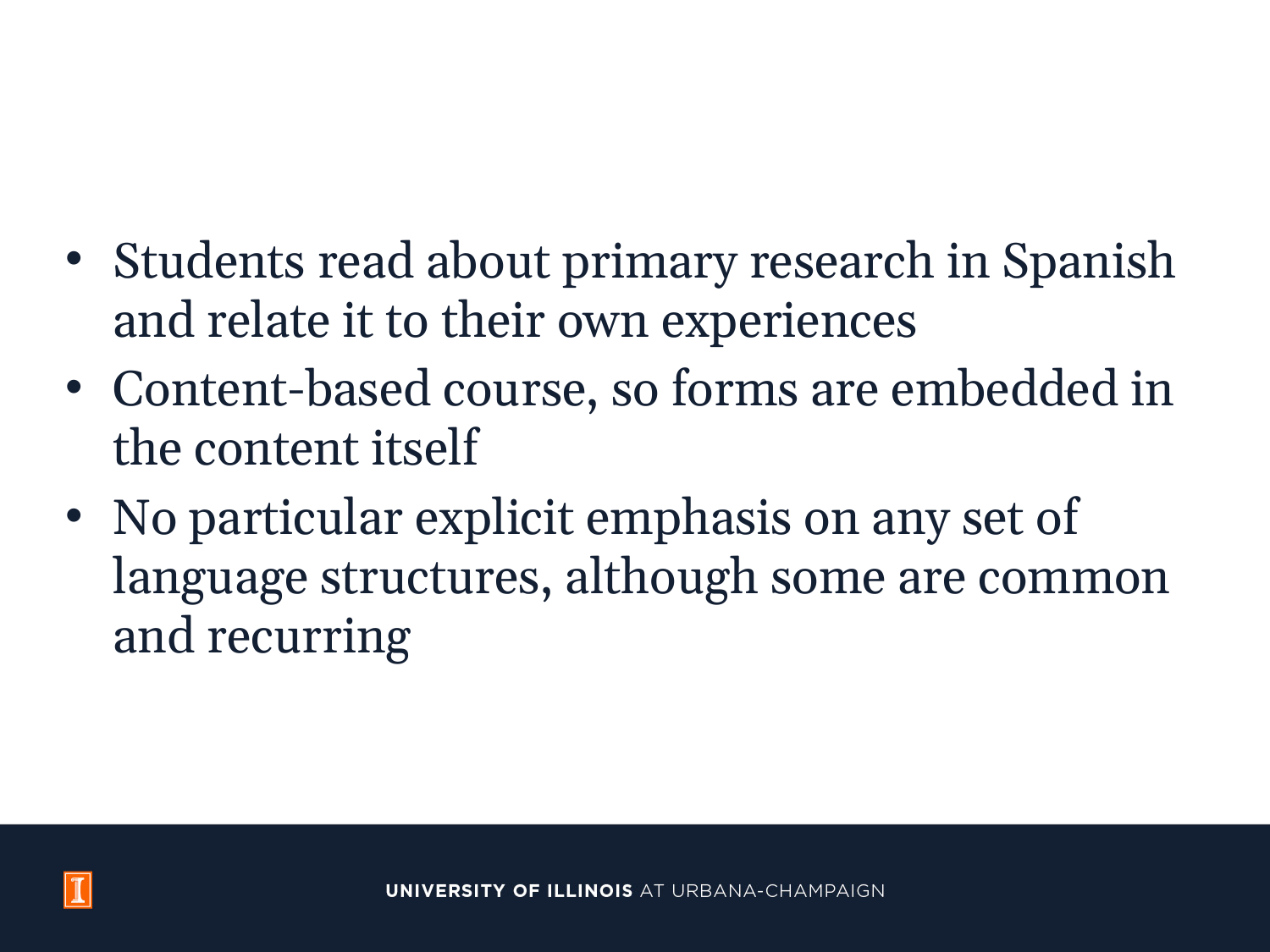

#
Students read about primary research in Spanish and relate it to their own experiences
Content-based course, so forms are embedded in the content itself
No particular explicit emphasis on any set of language structures, although some are common and recurring